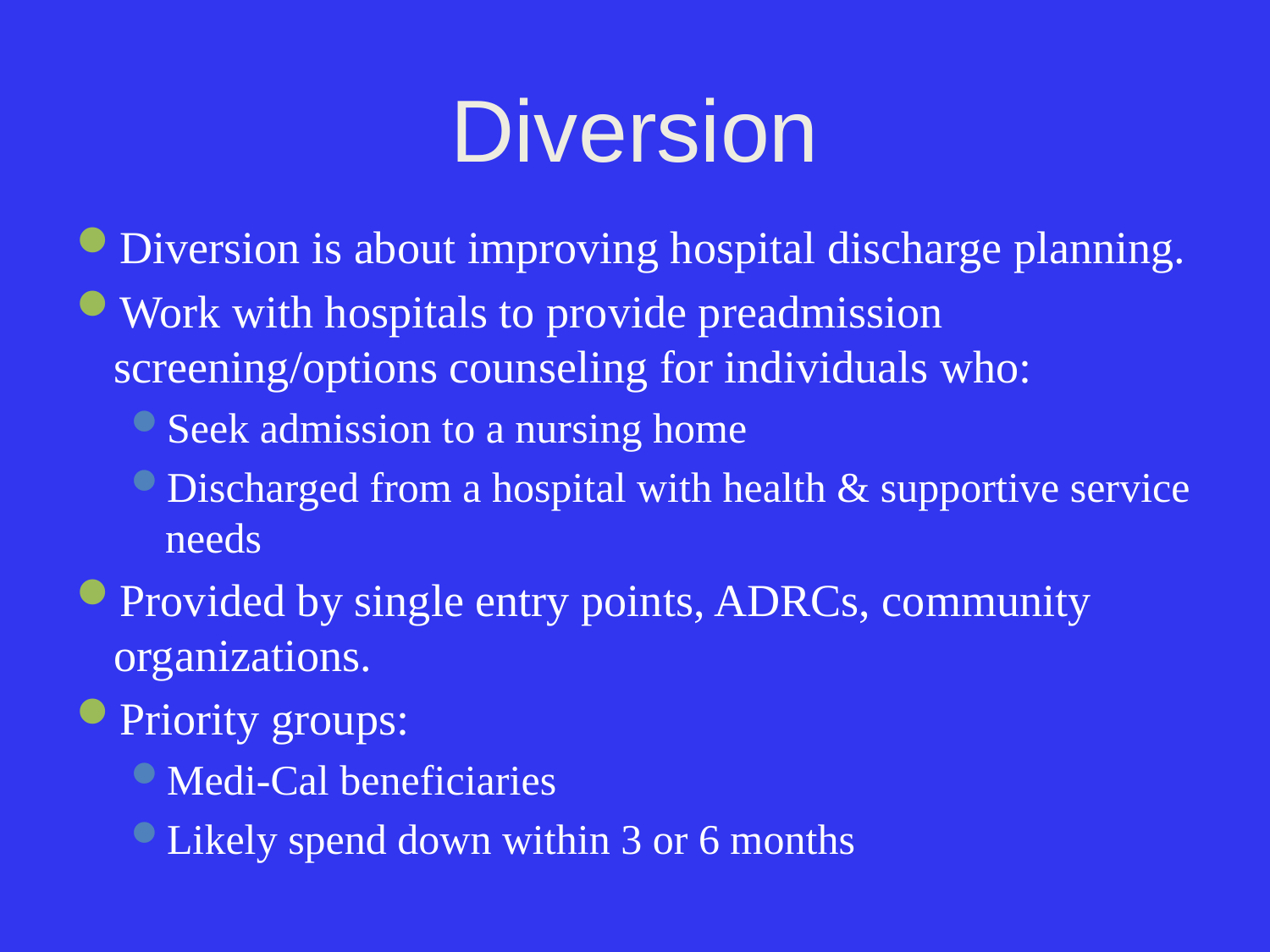

# Diversion
Diversion is about improving hospital discharge planning.
Work with hospitals to provide preadmission screening/options counseling for individuals who:
Seek admission to a nursing home
Discharged from a hospital with health & supportive service needs
Provided by single entry points, ADRCs, community organizations.
Priority groups:
Medi-Cal beneficiaries
Likely spend down within 3 or 6 months